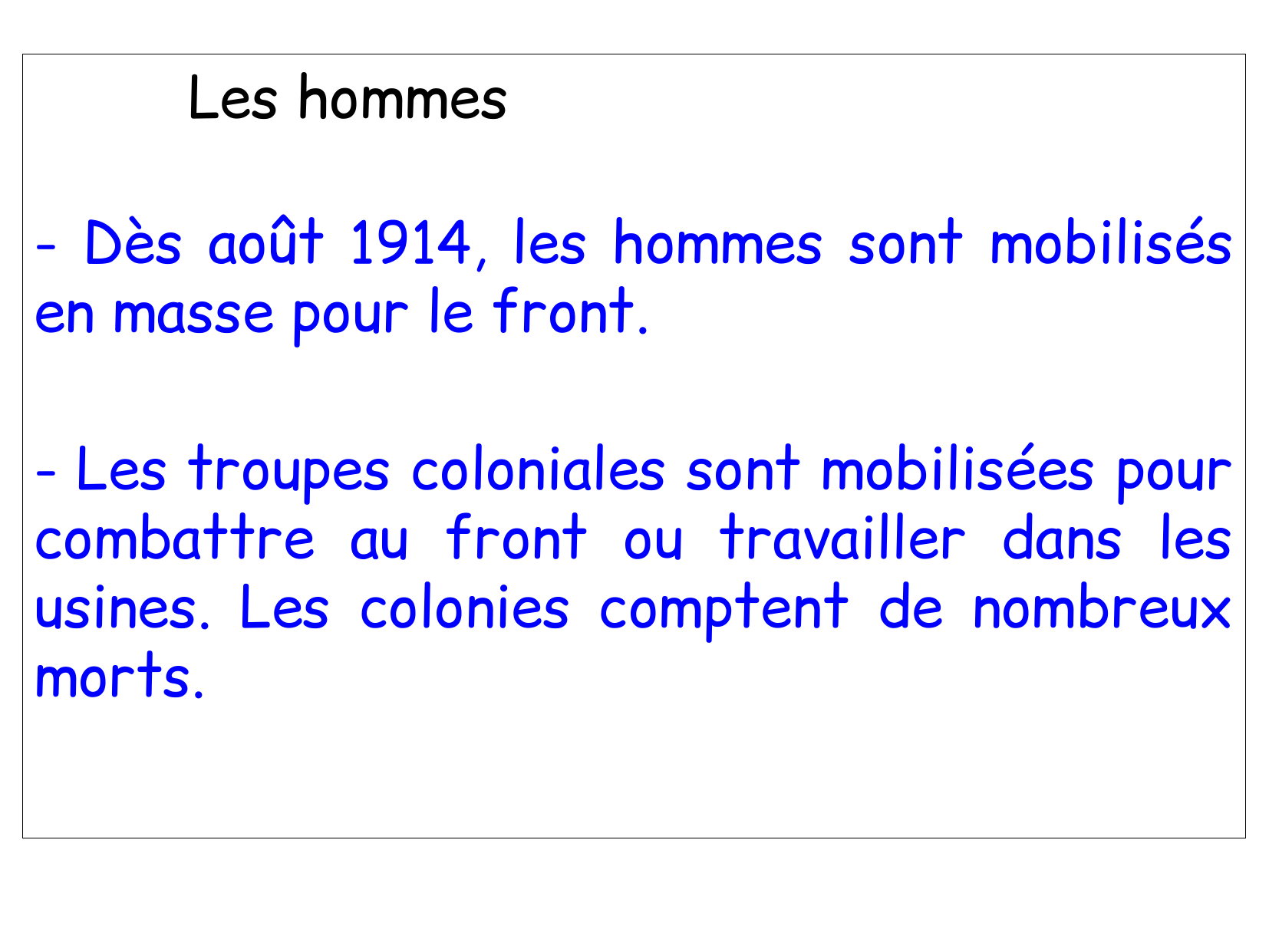

Les hommes
- Dès août 1914, les hommes sont mobilisés en masse pour le front.
- Les troupes coloniales sont mobilisées pour combattre au front ou travailler dans les usines. Les colonies comptent de nombreux morts.